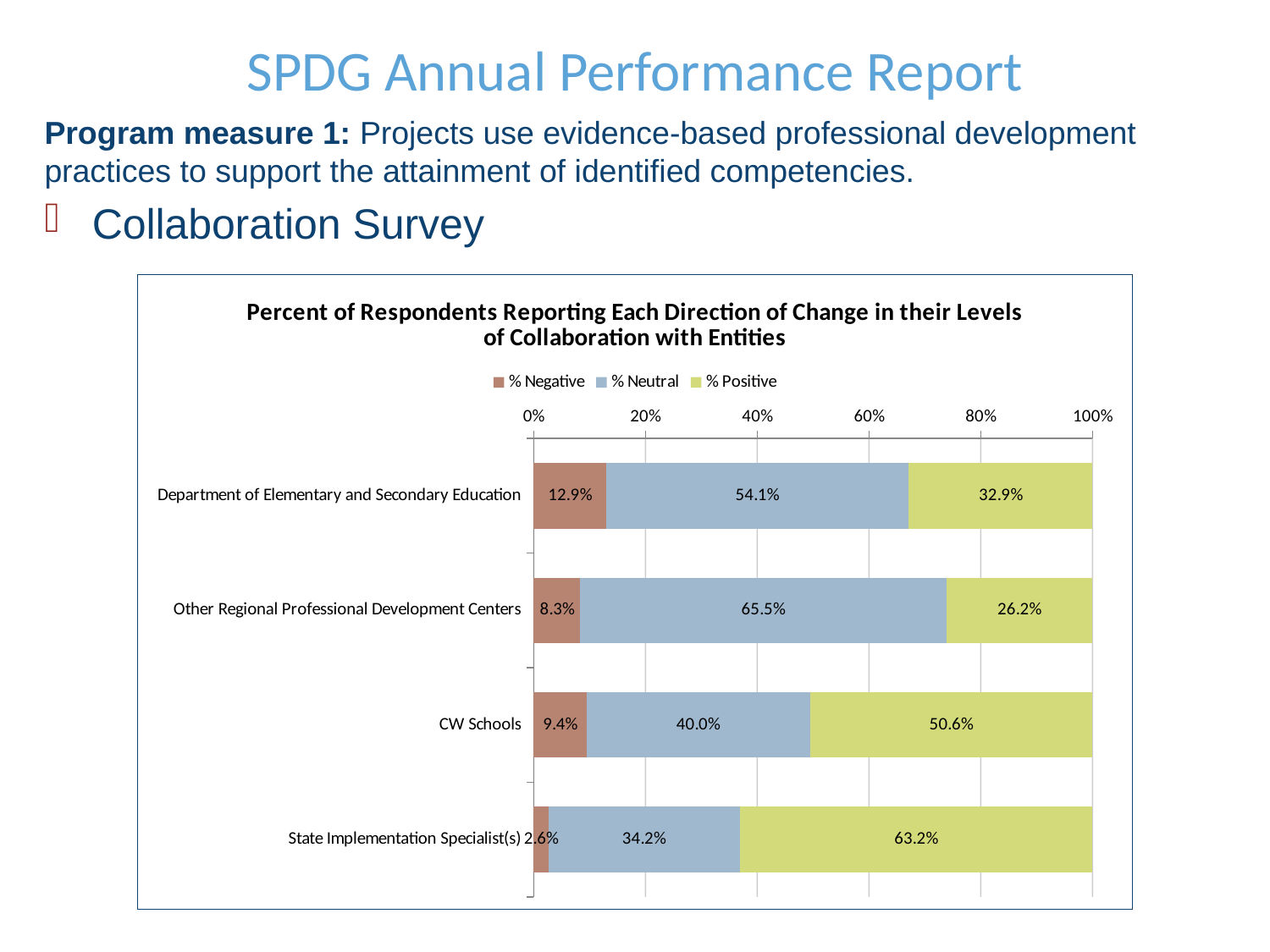

SPDG Annual Performance Report
Program measure 1: Projects use evidence-based professional development practices to support the attainment of identified competencies.
Collaboration Survey

### Chart: Percent of Respondents Reporting Each Direction of Change in their Levels of Collaboration with Entities

| Category | % Negative | % Neutral | % Positive |
|---|---|---|---|
| Department of Elementary and Secondary Education | 0.12941176470588237 | 0.5411764705882353 | 0.32941176470588235 |
| Other Regional Professional Development Centers | 0.08333333333333333 | 0.6547619047619048 | 0.2619047619047619 |
| CW Schools | 0.09411764705882353 | 0.4 | 0.5058823529411764 |
| State Implementation Specialist(s) | 0.02631578947368421 | 0.34210526315789475 | 0.631578947368421 |